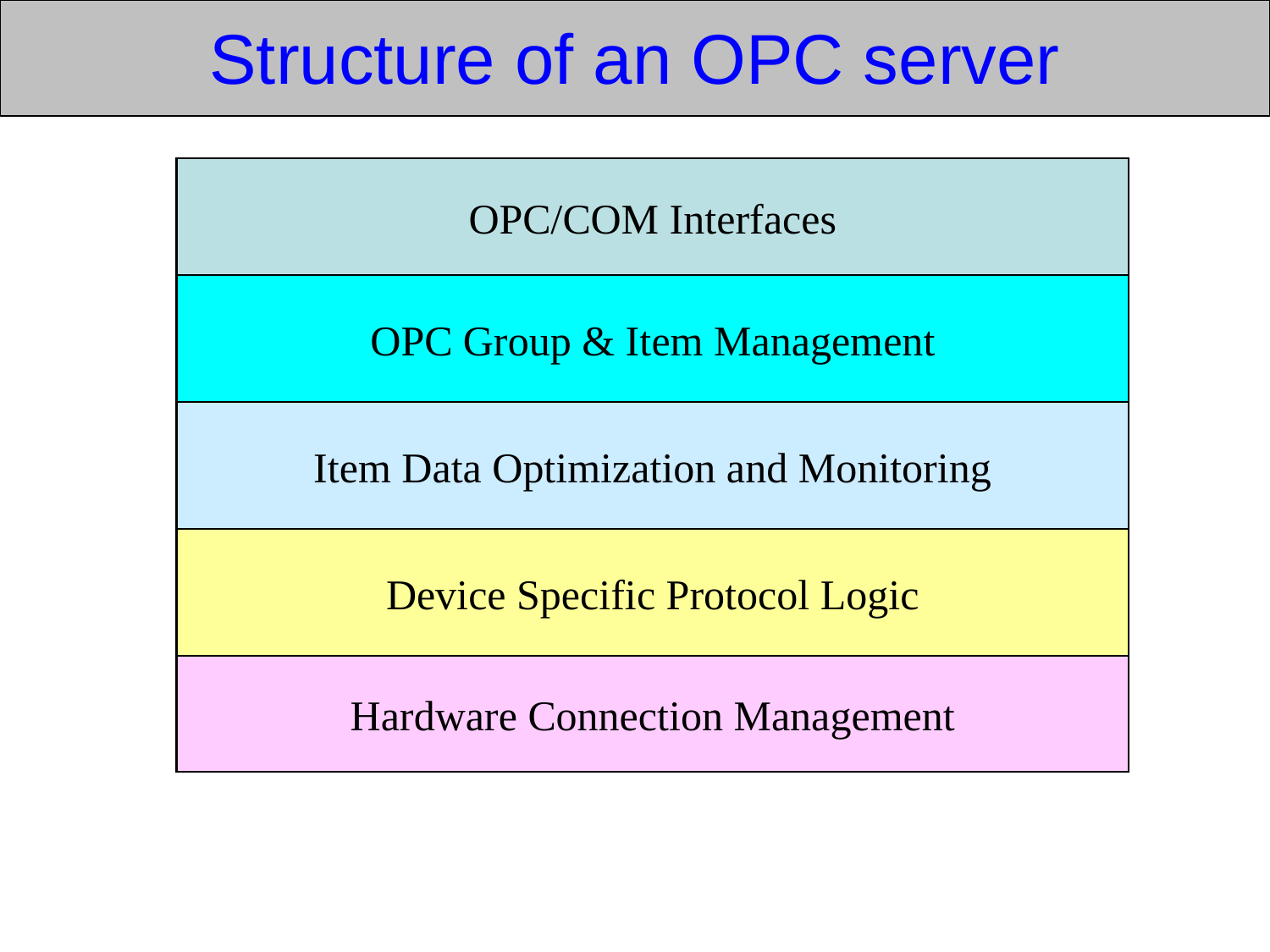

Structure of an OPC server
OPC/COM Interfaces
OPC Group & Item Management
Item Data Optimization and Monitoring
Device Specific Protocol Logic
Hardware Connection Management